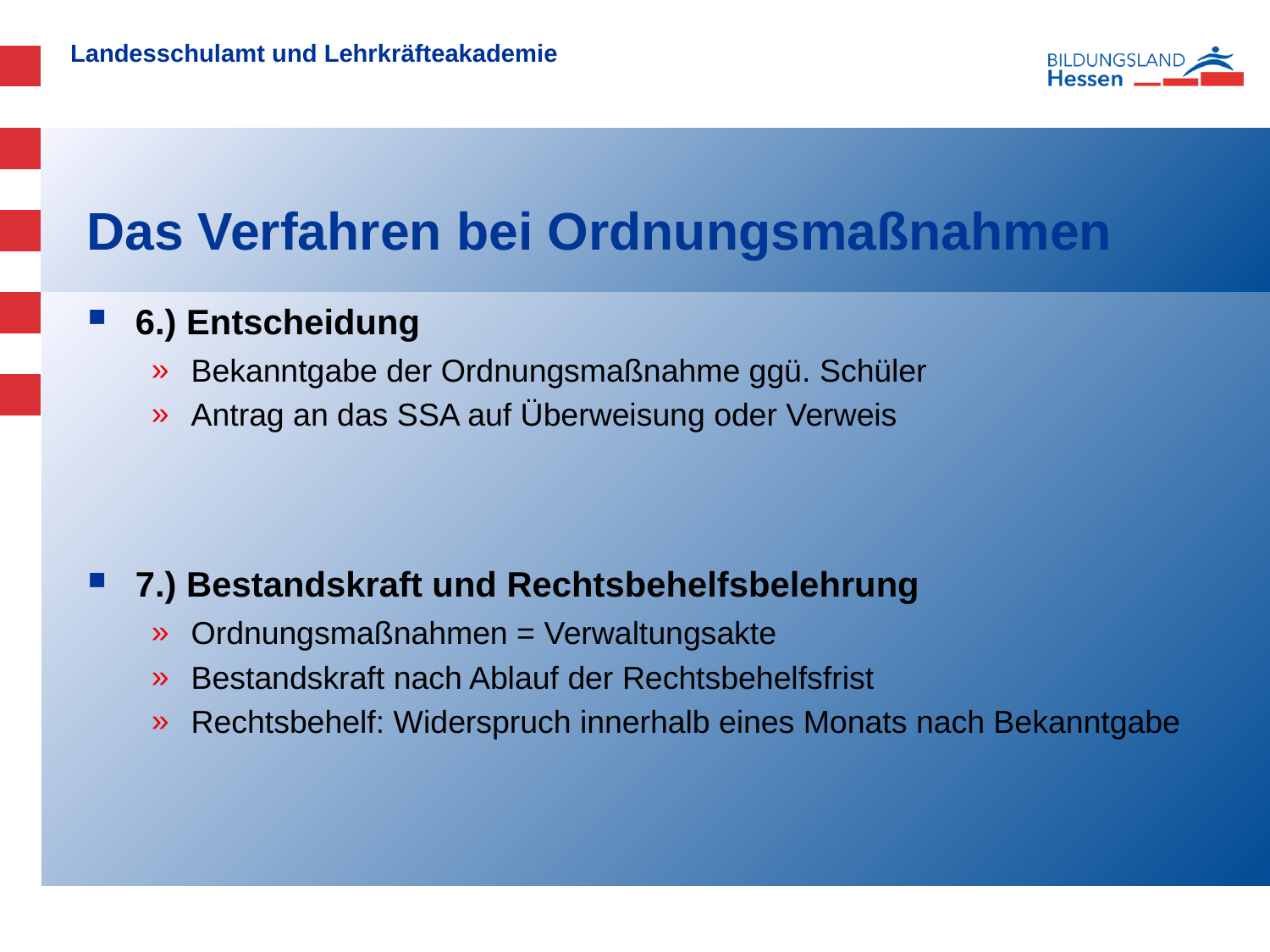

# Das Verfahren bei Ordnungsmaßnahmen
6.) Entscheidung
Bekanntgabe der Ordnungsmaßnahme ggü. Schüler
Antrag an das SSA auf Überweisung oder Verweis

7.) Bestandskraft und Rechtsbehelfsbelehrung
Ordnungsmaßnahmen = Verwaltungsakte
Bestandskraft nach Ablauf der Rechtsbehelfsfrist
Rechtsbehelf: Widerspruch innerhalb eines Monats nach Bekanntgabe